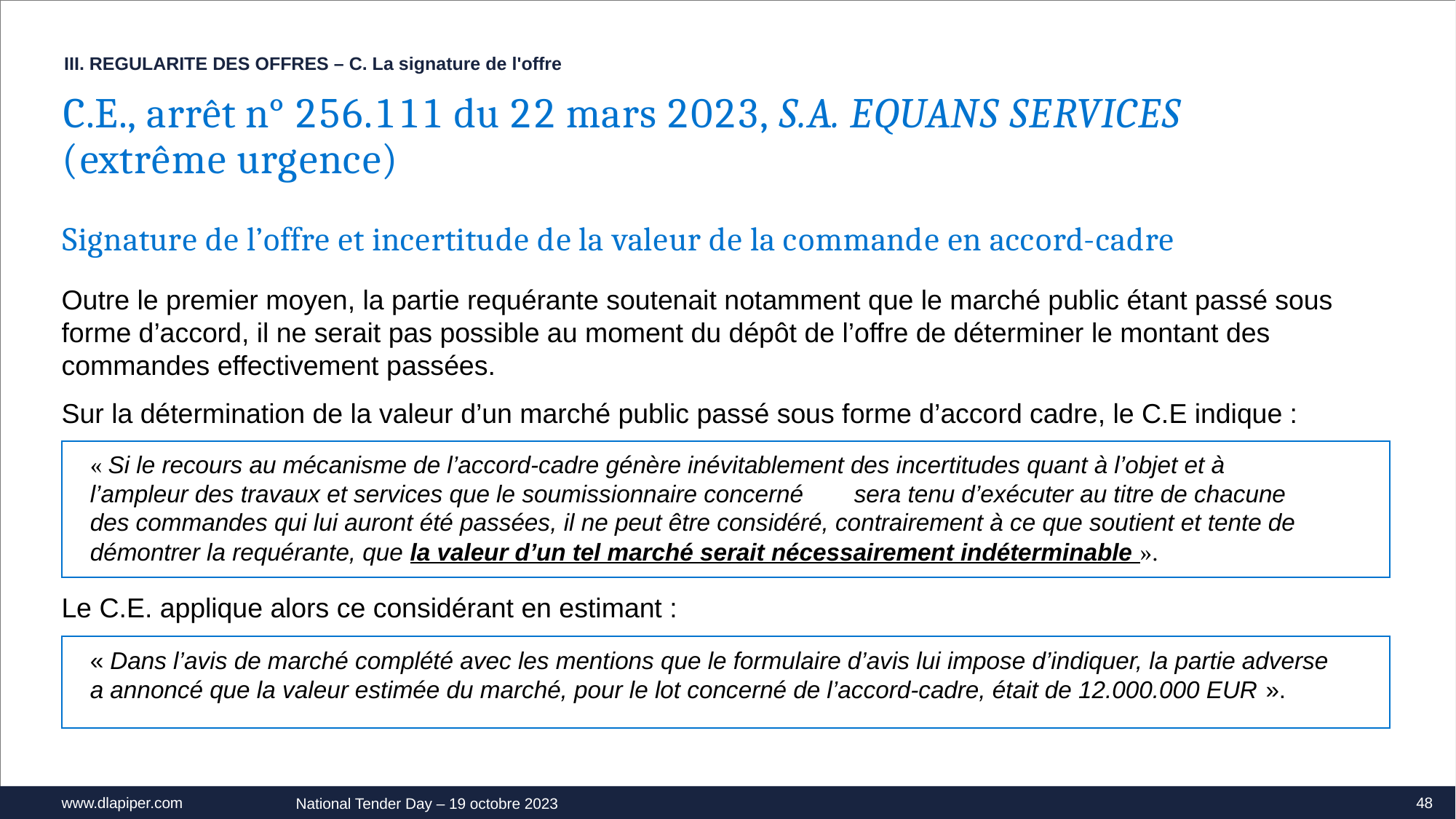

III. REGULARITE DES OFFRES – C. La signature de l'offre
C.E., arrêt n° 256.111 du 22 mars 2023, S.A. EQUANS SERVICES
(extrême urgence)
Signature de l’offre et incertitude de la valeur de la commande en accord-cadre
Outre le premier moyen, la partie requérante soutenait notamment que le marché public étant passé sous forme d’accord, il ne serait pas possible au moment du dépôt de l’offre de déterminer le montant des commandes effectivement passées.
Sur la détermination de la valeur d’un marché public passé sous forme d’accord cadre, le C.E indique :

Le C.E. applique alors ce considérant en estimant :

« Si le recours au mécanisme de l’accord-cadre génère inévitablement des incertitudes quant à l’objet et à  l’ampleur des travaux et services que le soumissionnaire concerné 	sera tenu d’exécuter au titre de chacune des commandes qui lui auront été passées, il ne peut être considéré, contrairement à ce que soutient et tente de démontrer la requérante, que la valeur d’un tel marché serait nécessairement indéterminable ».

« Dans l’avis de marché complété avec les mentions que le formulaire d’avis lui impose d’indiquer, la partie adverse a annoncé que la valeur estimée du marché, pour le lot concerné de l’accord-cadre, était de 12.000.000 EUR ».

48
National Tender Day – 19 octobre 2023